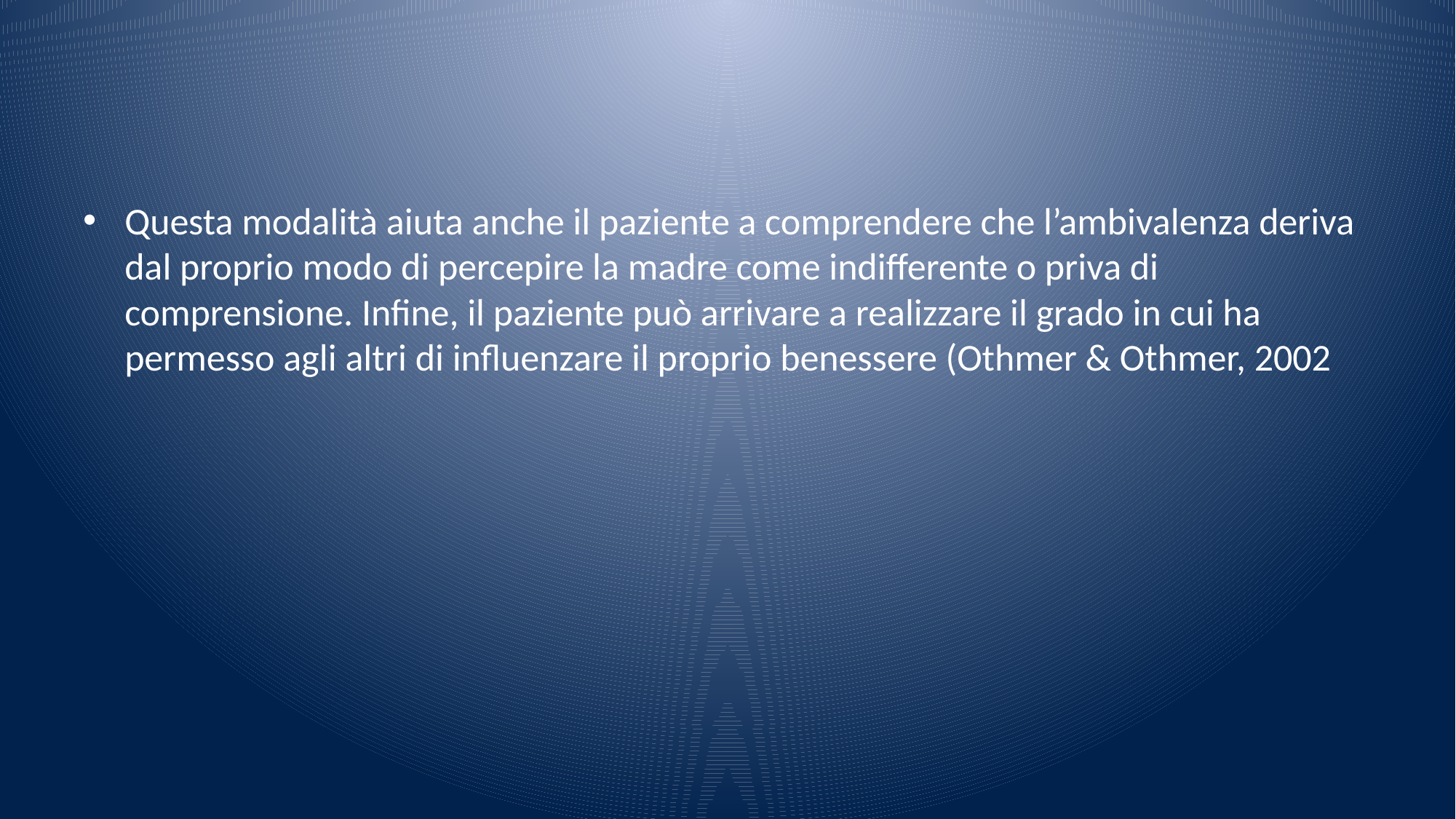

#
Questa modalità aiuta anche il paziente a comprendere che l’ambivalenza deriva dal proprio modo di percepire la madre come indifferente o priva di comprensione. Infine, il paziente può arrivare a realizzare il grado in cui ha permesso agli altri di influenzare il proprio benessere (Othmer & Othmer, 2002